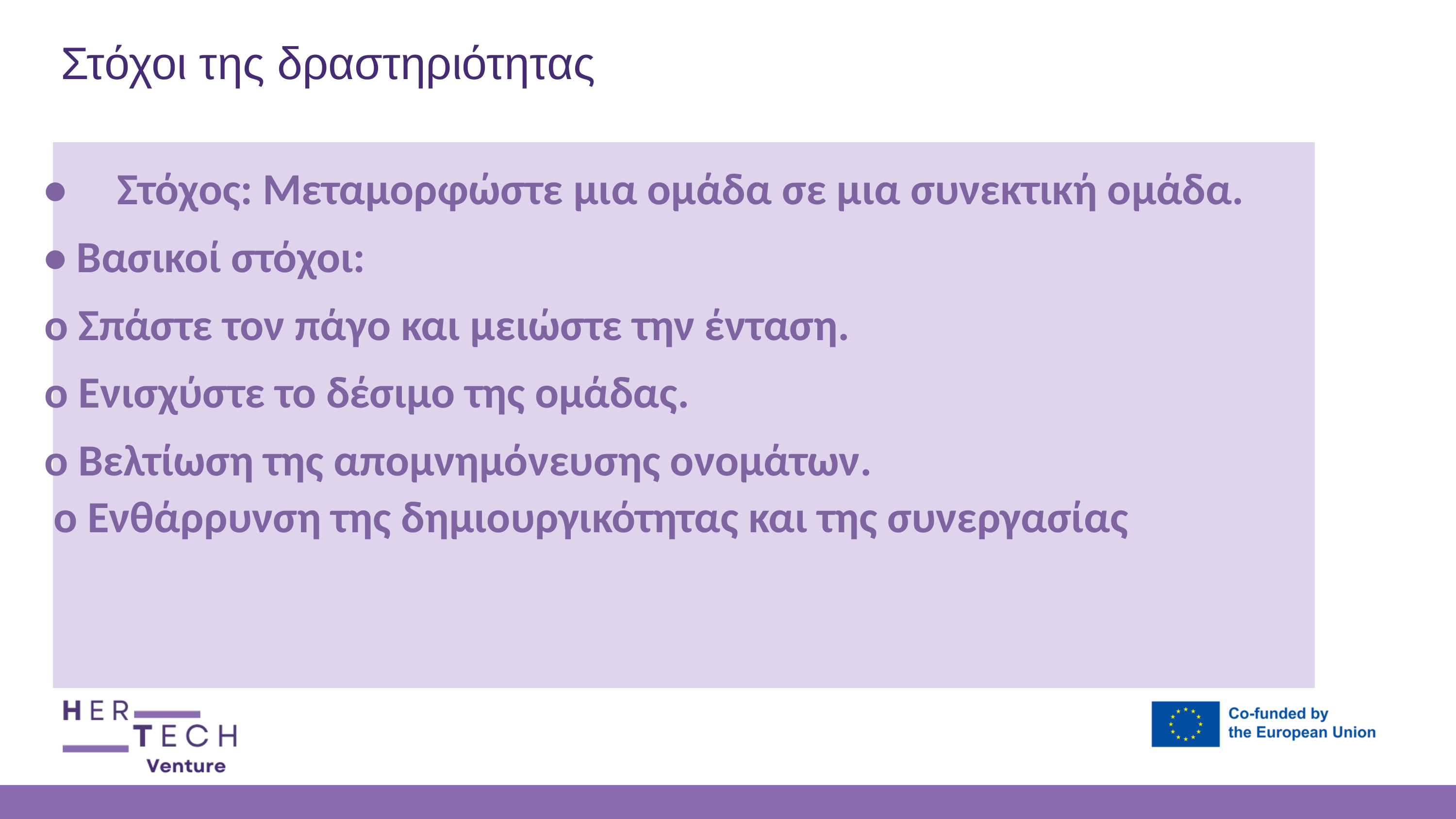

Στόχοι της δραστηριότητας

•	Στόχος: Μεταμορφώστε μια ομάδα σε μια συνεκτική ομάδα.
• Βασικοί στόχοι:
o Σπάστε τον πάγο και μειώστε την ένταση.
o Ενισχύστε το δέσιμο της ομάδας.
o Βελτίωση της απομνημόνευσης ονομάτων.
o Ενθάρρυνση της δημιουργικότητας και της συνεργασίας